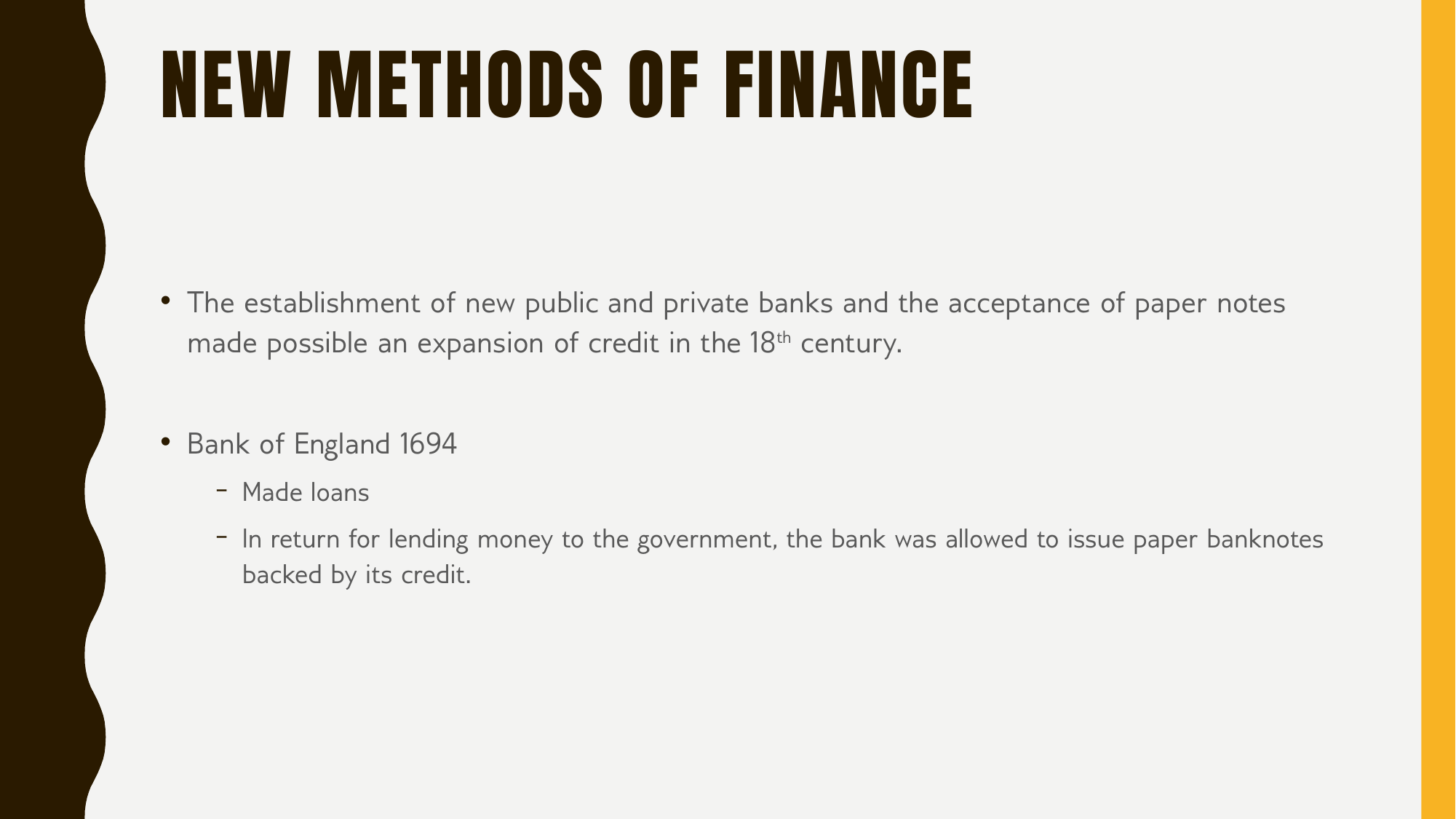

# New Methods of Finance
The establishment of new public and private banks and the acceptance of paper notes made possible an expansion of credit in the 18th century.

Bank of England 1694
Made loans
In return for lending money to the government, the bank was allowed to issue paper banknotes backed by its credit.